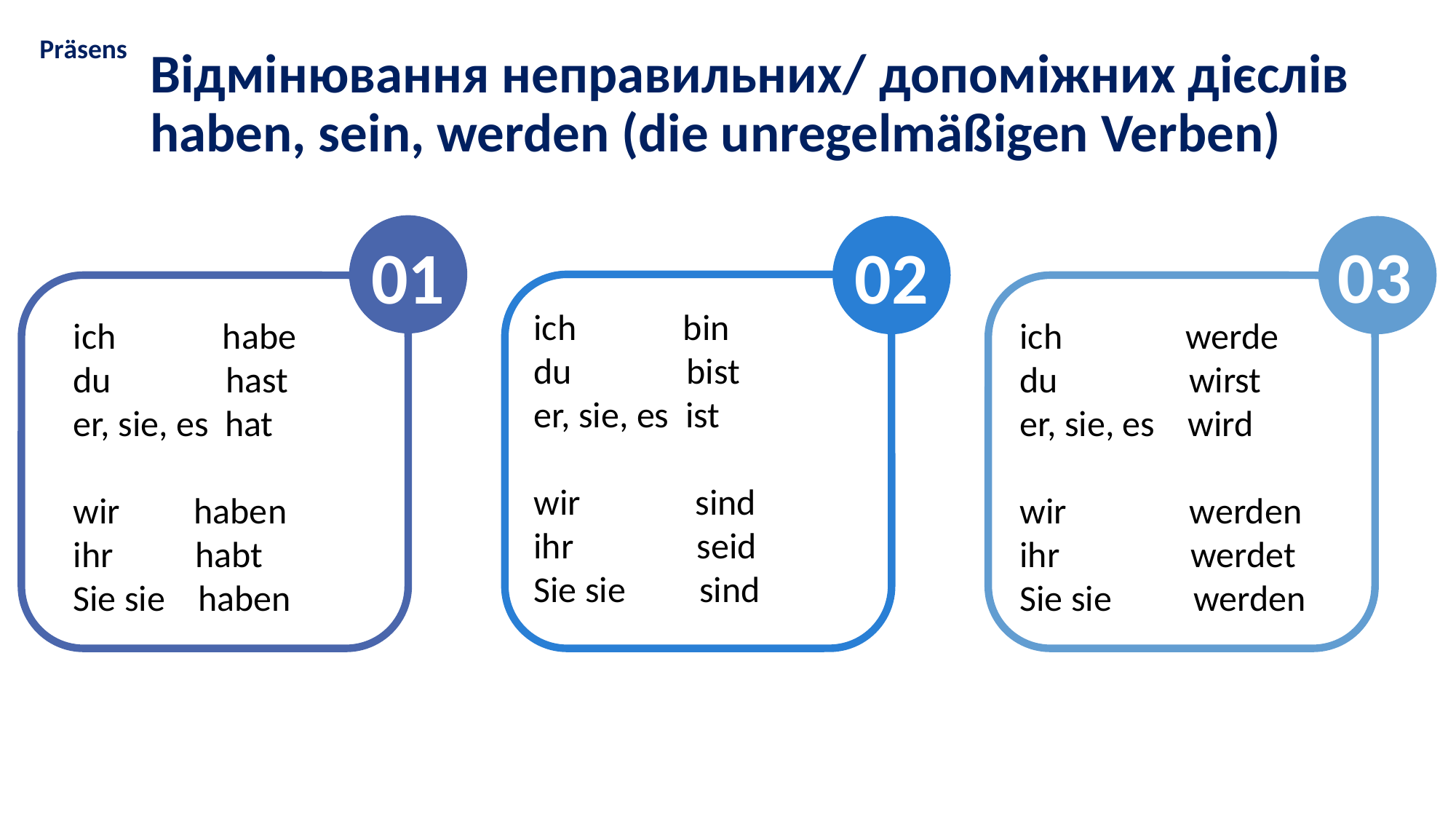

Prӓsens
# Відмінювання неправильних/ допоміжних дієслів haben, sein, werden (die unregelmäßigen Verben)

03
01
02

ich             bin
du              bist
er, sie, es  ist

wir              sind
ihr               seid
Sie sie         sind
ich             habe
du              hast
er, sie, es  hat

wir         haben
ihr          habt
Sie sie    haben
ich               werde
du                wirst
er, sie, es    wird

wir               werden
ihr                werdet
Sie sie          werden